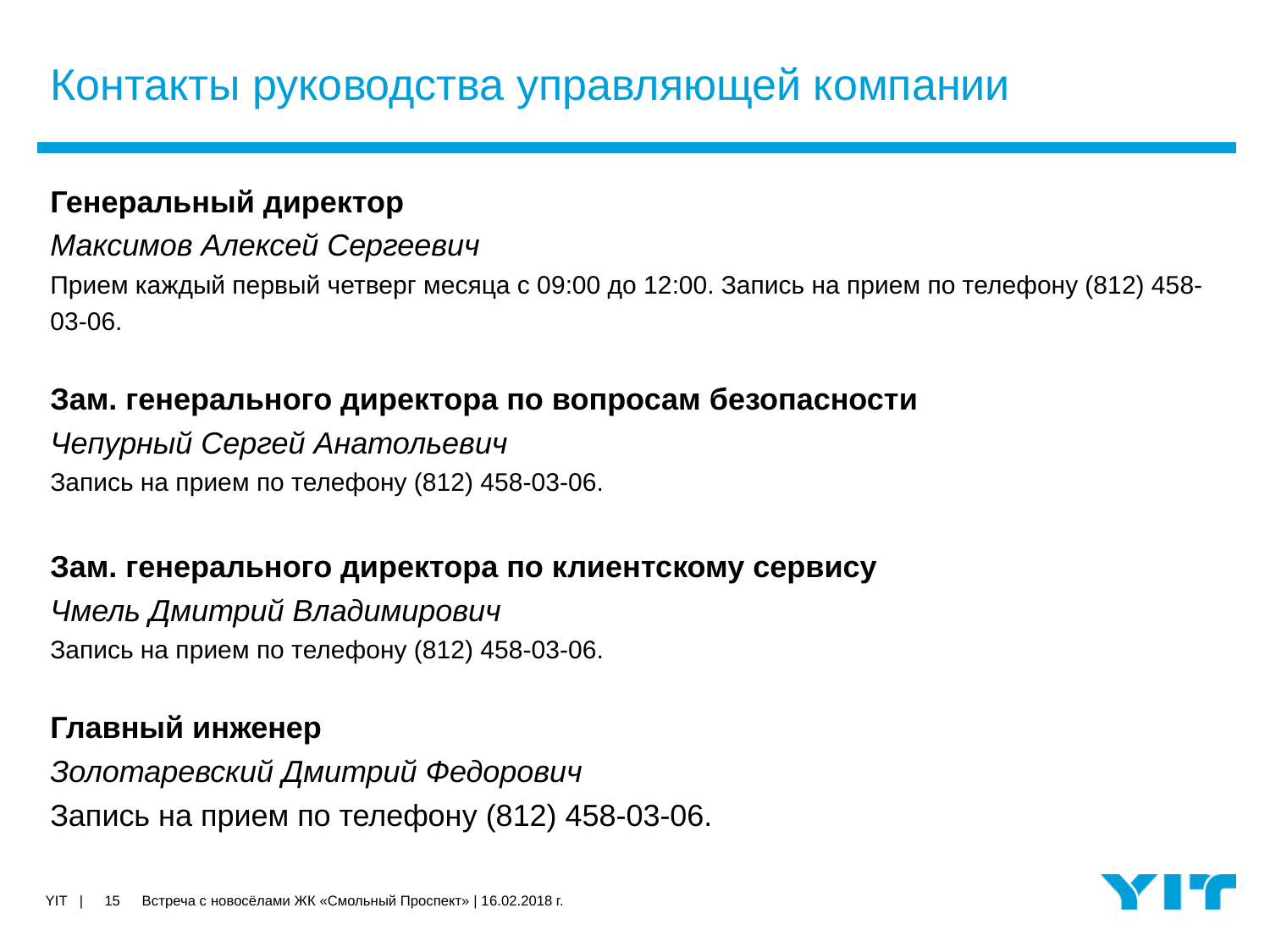

# Контакты руководства управляющей компании
Генеральный директор
Максимов Алексей Сергеевич
Прием каждый первый четверг месяца с 09:00 до 12:00. Запись на прием по телефону (812) 458-03-06.

Зам. генерального директора по вопросам безопасности
Чепурный Сергей Анатольевич
Запись на прием по телефону (812) 458-03-06.

Зам. генерального директора по клиентскому сервису
Чмель Дмитрий Владимирович
Запись на прием по телефону (812) 458-03-06.

Главный инженер
Золотаревский Дмитрий Федорович
Запись на прием по телефону (812) 458-03-06.

15
Встреча с новосёлами ЖК «Смольный Проспект» | 16.02.2018 г.